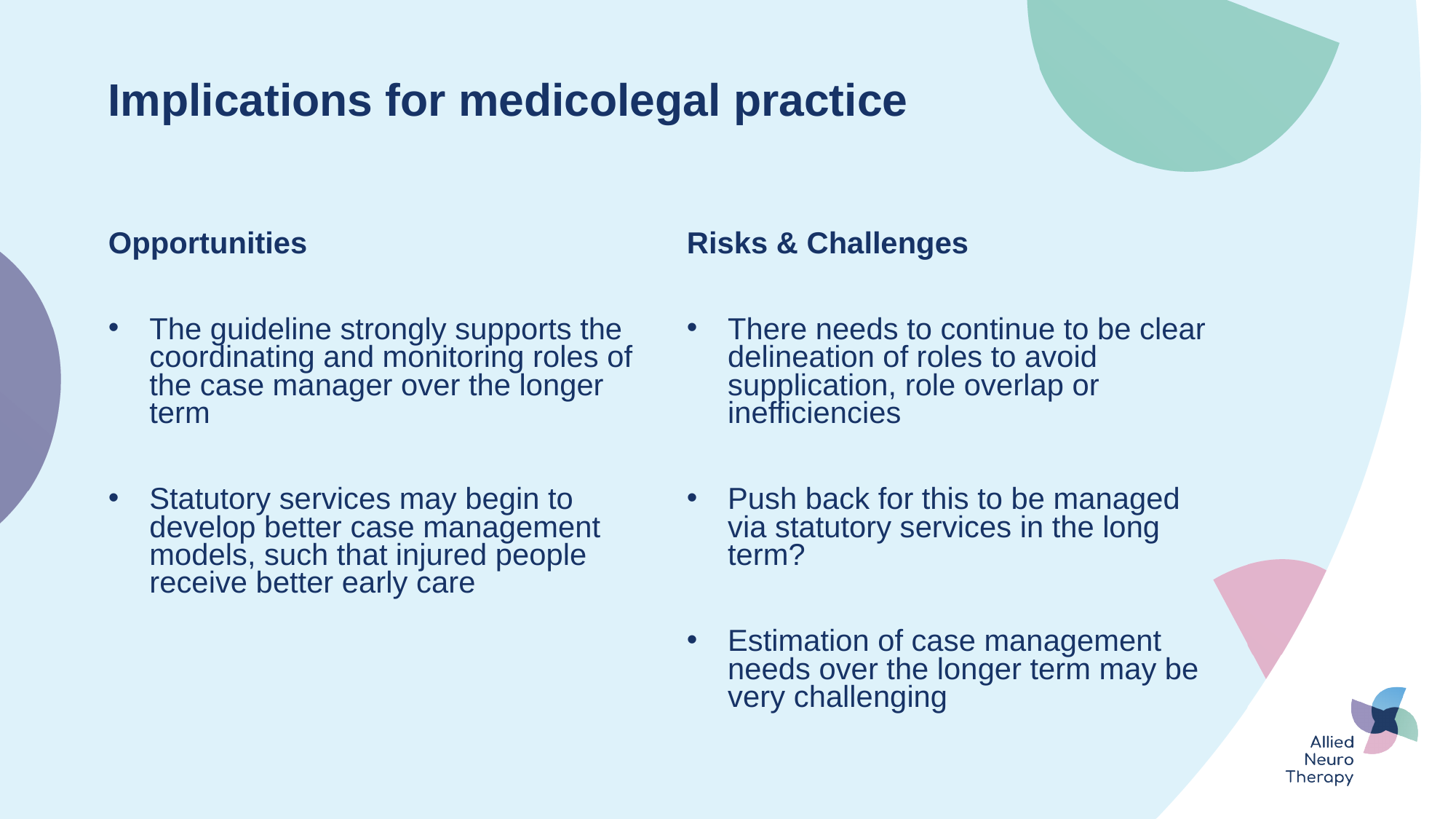

Implications for medicolegal practice
Opportunities

The guideline strongly supports the coordinating and monitoring roles of the case manager over the longer term

Statutory services may begin to develop better case management models, such that injured people receive better early care

Risks & Challenges

There needs to continue to be clear delineation of roles to avoid supplication, role overlap or inefficiencies

Push back for this to be managed via statutory services in the long term?

Estimation of case management needs over the longer term may be very challenging